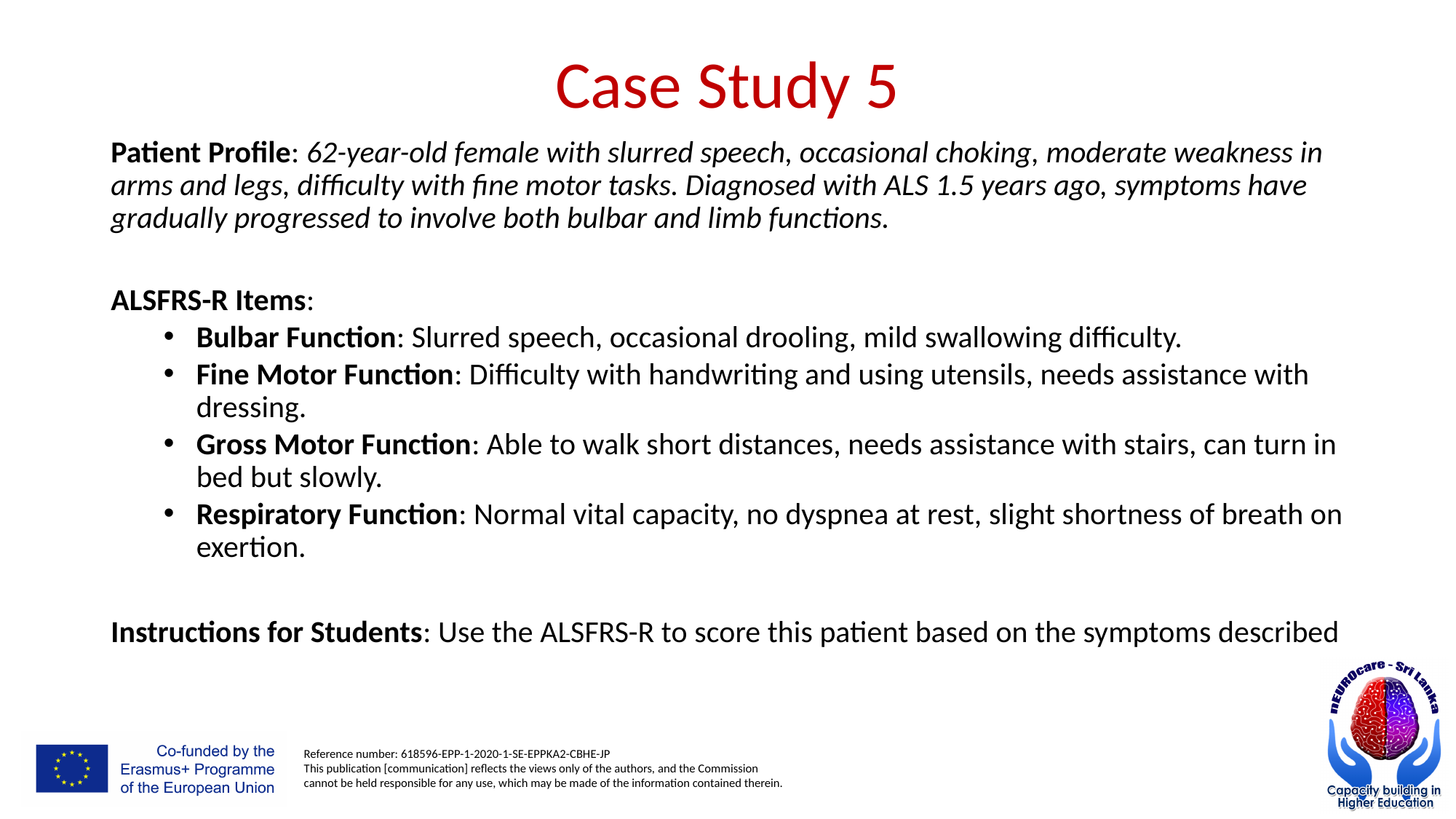

# Case Study 5
Patient Profile: 62-year-old female with slurred speech, occasional choking, moderate weakness in arms and legs, difficulty with fine motor tasks. Diagnosed with ALS 1.5 years ago, symptoms have gradually progressed to involve both bulbar and limb functions.

ALSFRS-R Items:
Bulbar Function: Slurred speech, occasional drooling, mild swallowing difficulty.
Fine Motor Function: Difficulty with handwriting and using utensils, needs assistance with dressing.
Gross Motor Function: Able to walk short distances, needs assistance with stairs, can turn in bed but slowly.
Respiratory Function: Normal vital capacity, no dyspnea at rest, slight shortness of breath on exertion.

Instructions for Students: Use the ALSFRS-R to score this patient based on the symptoms described